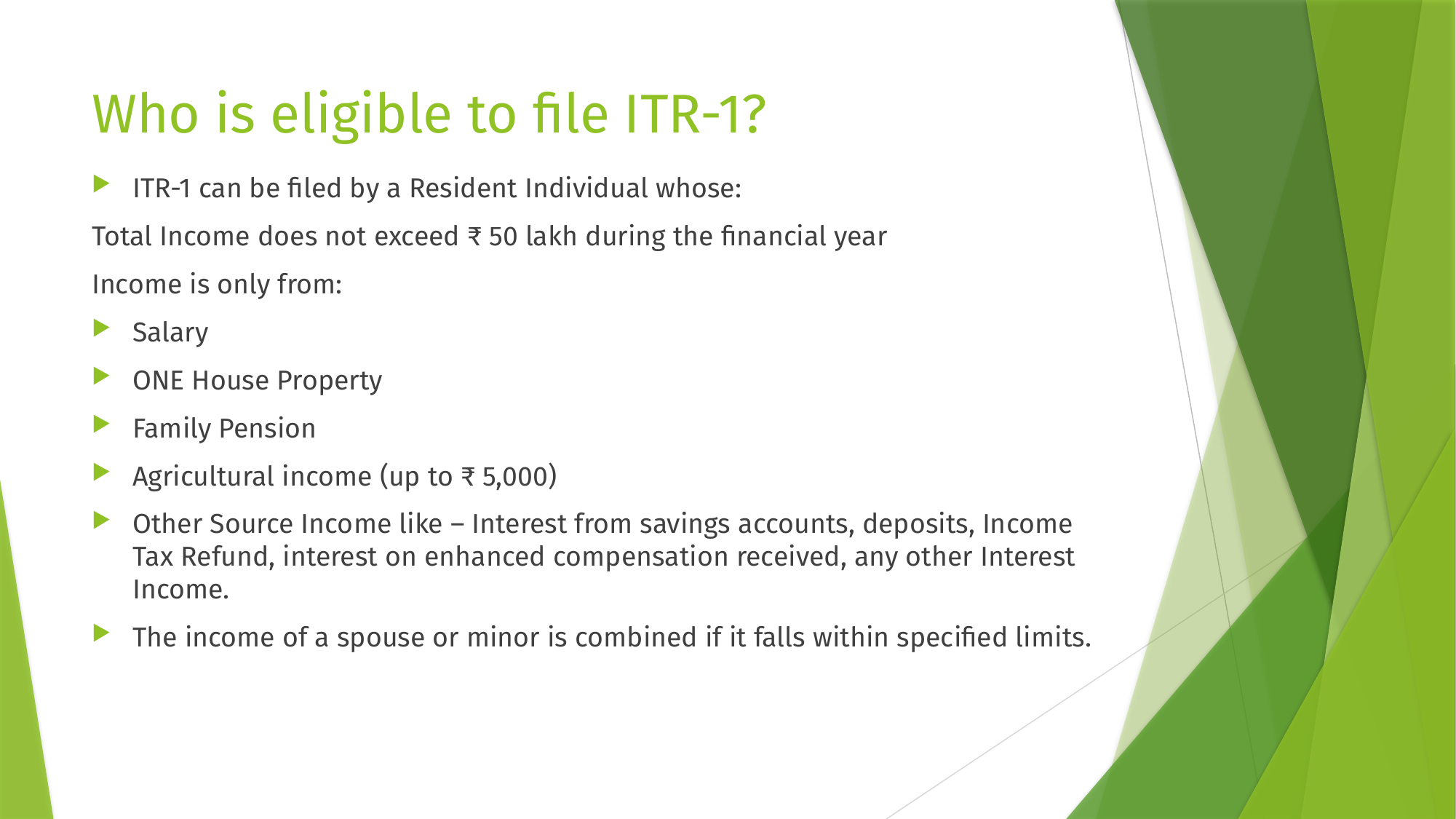

# Who is eligible to file ITR-1?
ITR-1 can be filed by a Resident Individual whose:
Total Income does not exceed ₹ 50 lakh during the financial year
Income is only from:
Salary
ONE House Property
Family Pension
Agricultural income (up to ₹ 5,000)
Other Source Income like – Interest from savings accounts, deposits, Income Tax Refund, interest on enhanced compensation received, any other Interest Income.
The income of a spouse or minor is combined if it falls within specified limits.